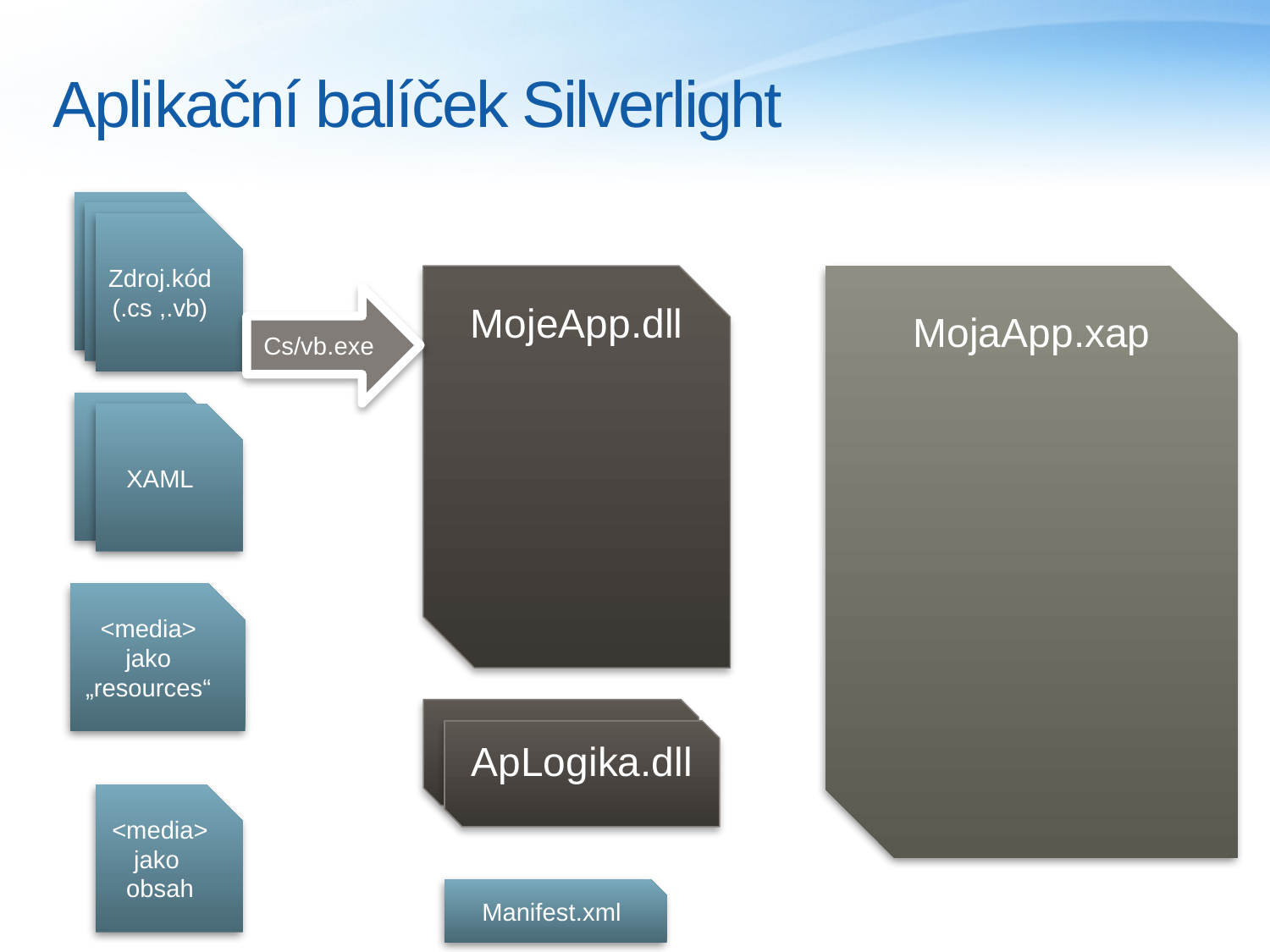

# Aplikační balíček Silverlight
code file
(.cs ,.vb)
code file
(.cs ,.vb)
Zdroj.kód
(.cs ,.vb)
XAML
XAML
<media> jako „resources“
MojeApp.dll
MojaApp.xap
Cs/vb.exe
Business.dll
ApLogika.dll
<media> jako
obsah
.
Manifest.xml